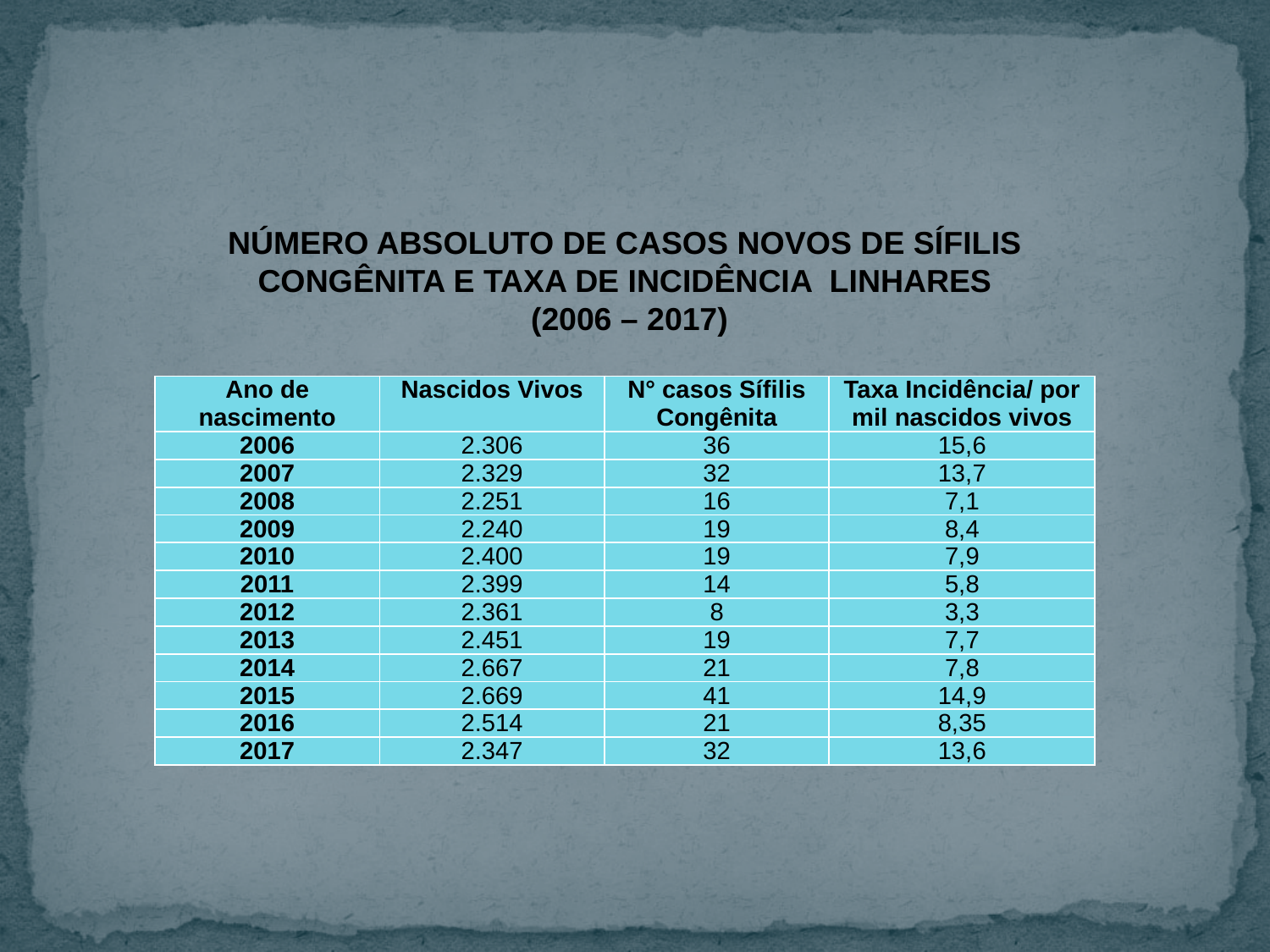

#
NÚMERO ABSOLUTO DE CASOS NOVOS DE SÍFILIS CONGÊNITA E TAXA DE INCIDÊNCIA  LINHARES
 (2006 – 2017)
| Ano de nascimento | Nascidos Vivos | N° casos Sífilis Congênita | Taxa Incidência/ por mil nascidos vivos |
| --- | --- | --- | --- |
| 2006 | 2.306 | 36 | 15,6 |
| 2007 | 2.329 | 32 | 13,7 |
| 2008 | 2.251 | 16 | 7,1 |
| 2009 | 2.240 | 19 | 8,4 |
| 2010 | 2.400 | 19 | 7,9 |
| 2011 | 2.399 | 14 | 5,8 |
| 2012 | 2.361 | 8 | 3,3 |
| 2013 | 2.451 | 19 | 7,7 |
| 2014 | 2.667 | 21 | 7,8 |
| 2015 | 2.669 | 41 | 14,9 |
| 2016 | 2.514 | 21 | 8,35 |
| 2017 | 2.347 | 32 | 13,6 |